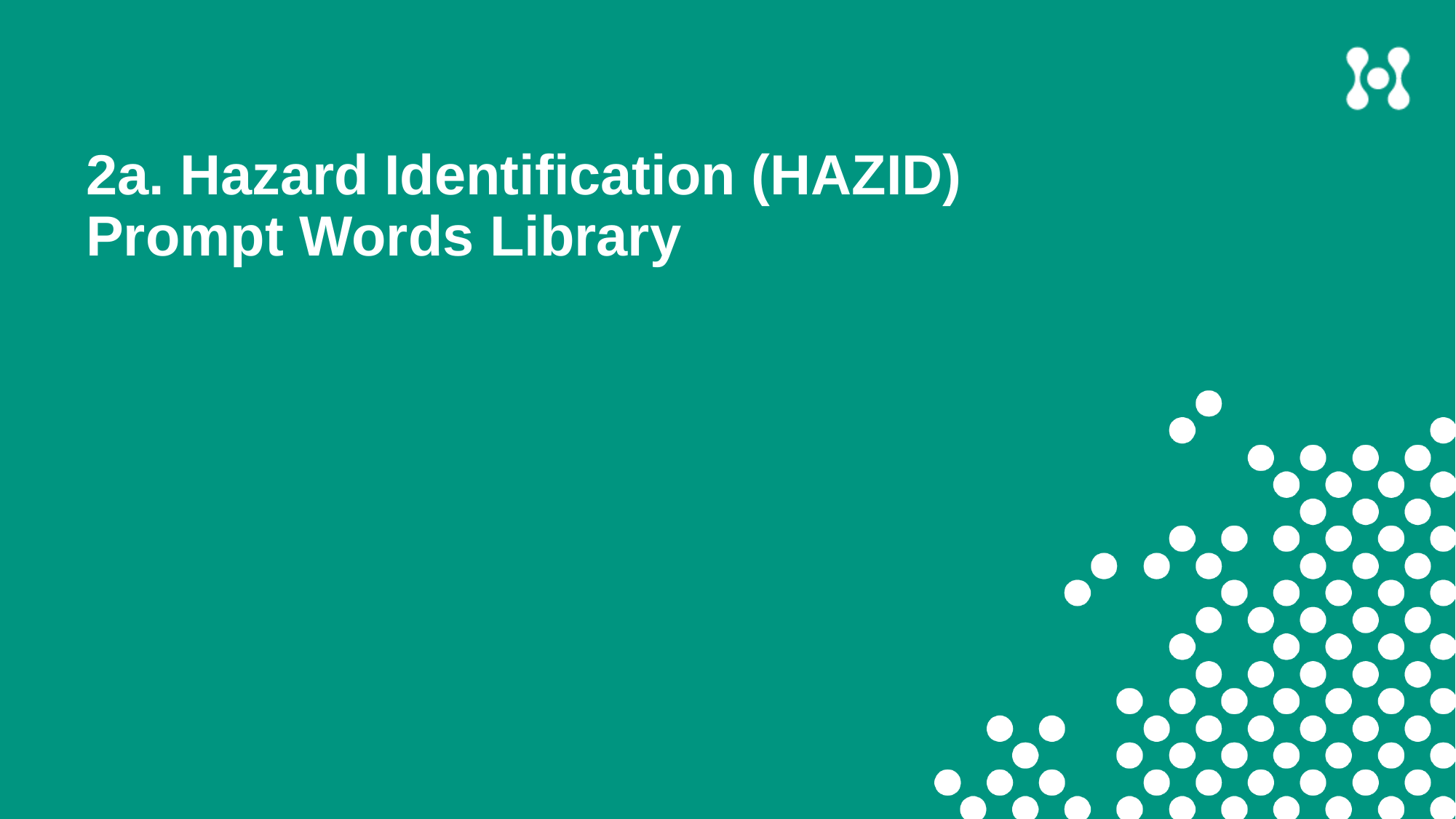

# 2a. Hazard Identification (HAZID) Prompt Words Library